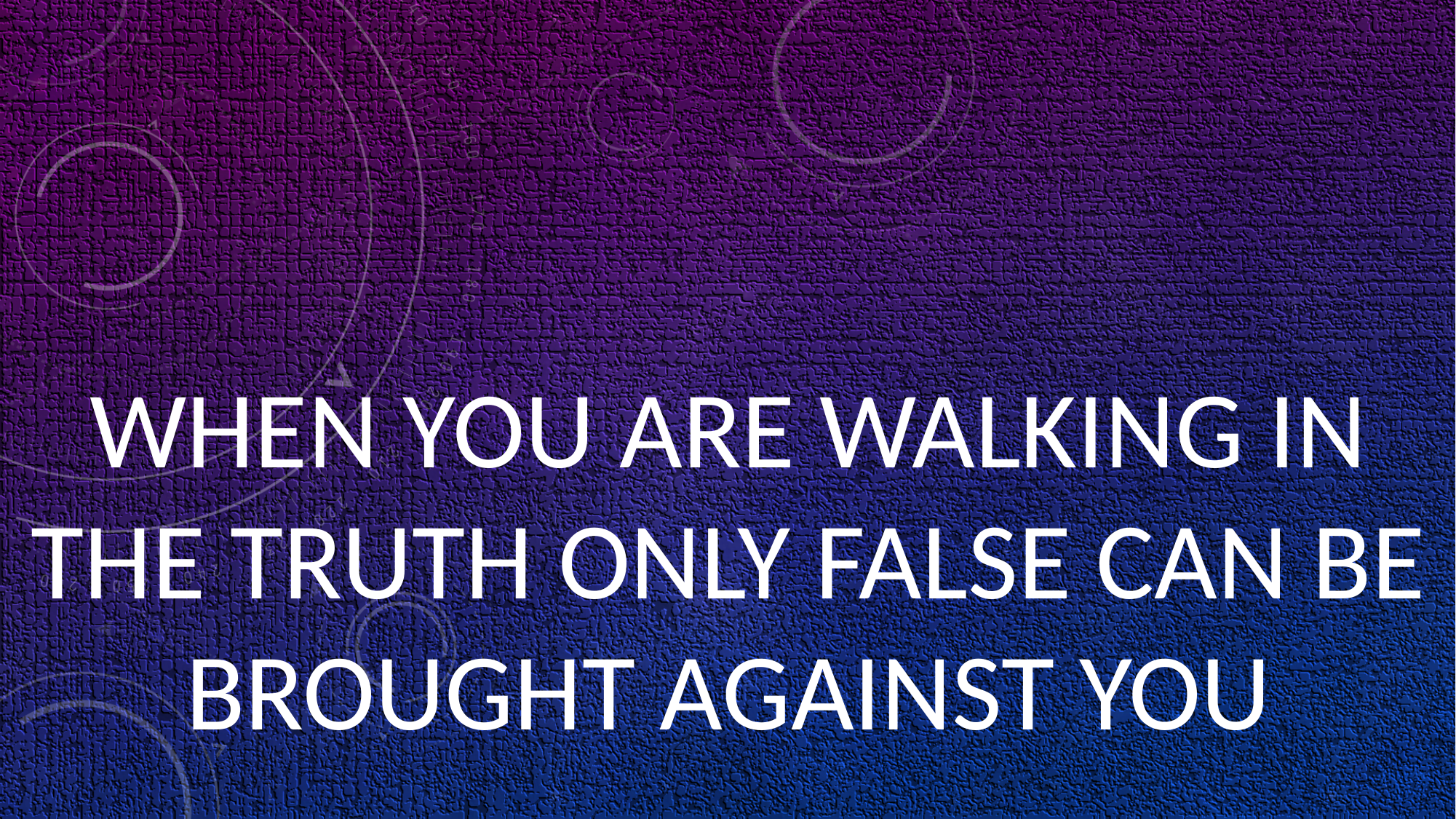

# WHEN YOU ARE WALKING IN THE TRUTH ONLY FALSE CAN BE BROUGHT AGAINST YOU